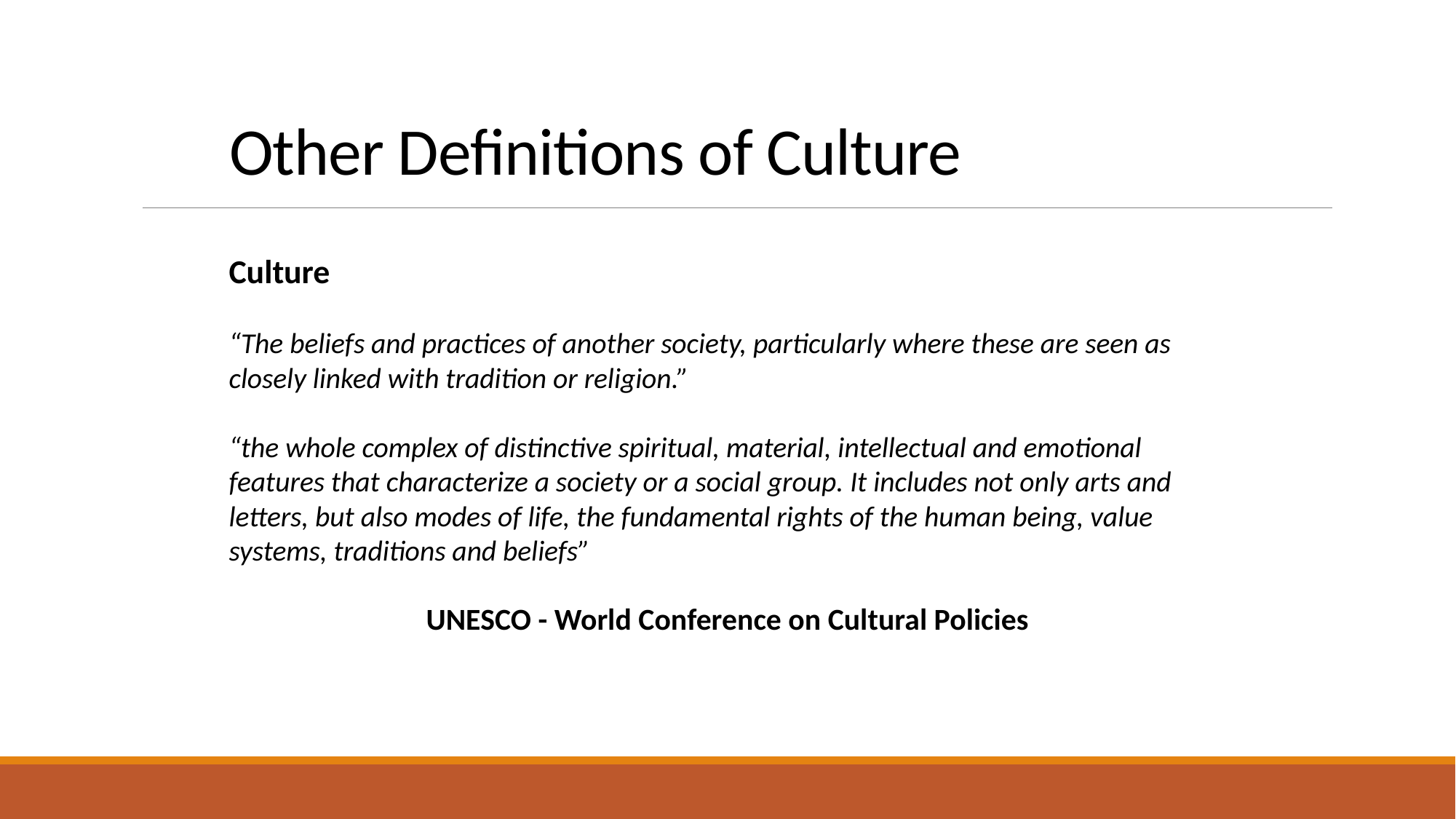

# Other Definitions of Culture
Culture

“The beliefs and practices of another society, particularly where these are seen as closely linked with tradition or religion.”

“the whole complex of distinctive spiritual, material, intellectual and emotional features that characterize a society or a social group. It includes not only arts and letters, but also modes of life, the fundamental rights of the human being, value systems, traditions and beliefs”

UNESCO - World Conference on Cultural Policies